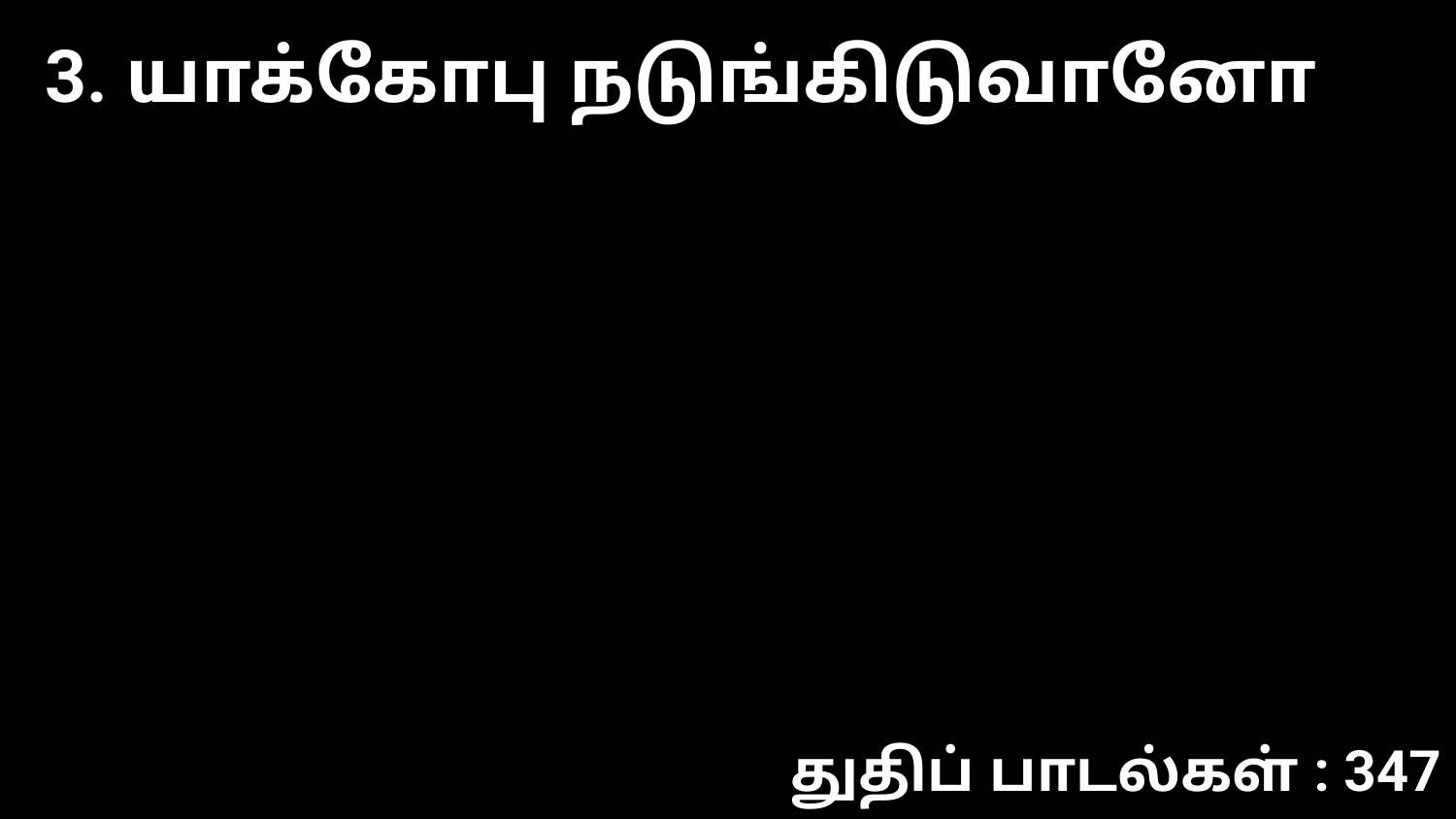

3. யாக்கோபு நடுங்கிடுவானோ
துதிப் பாடல்கள் : 347